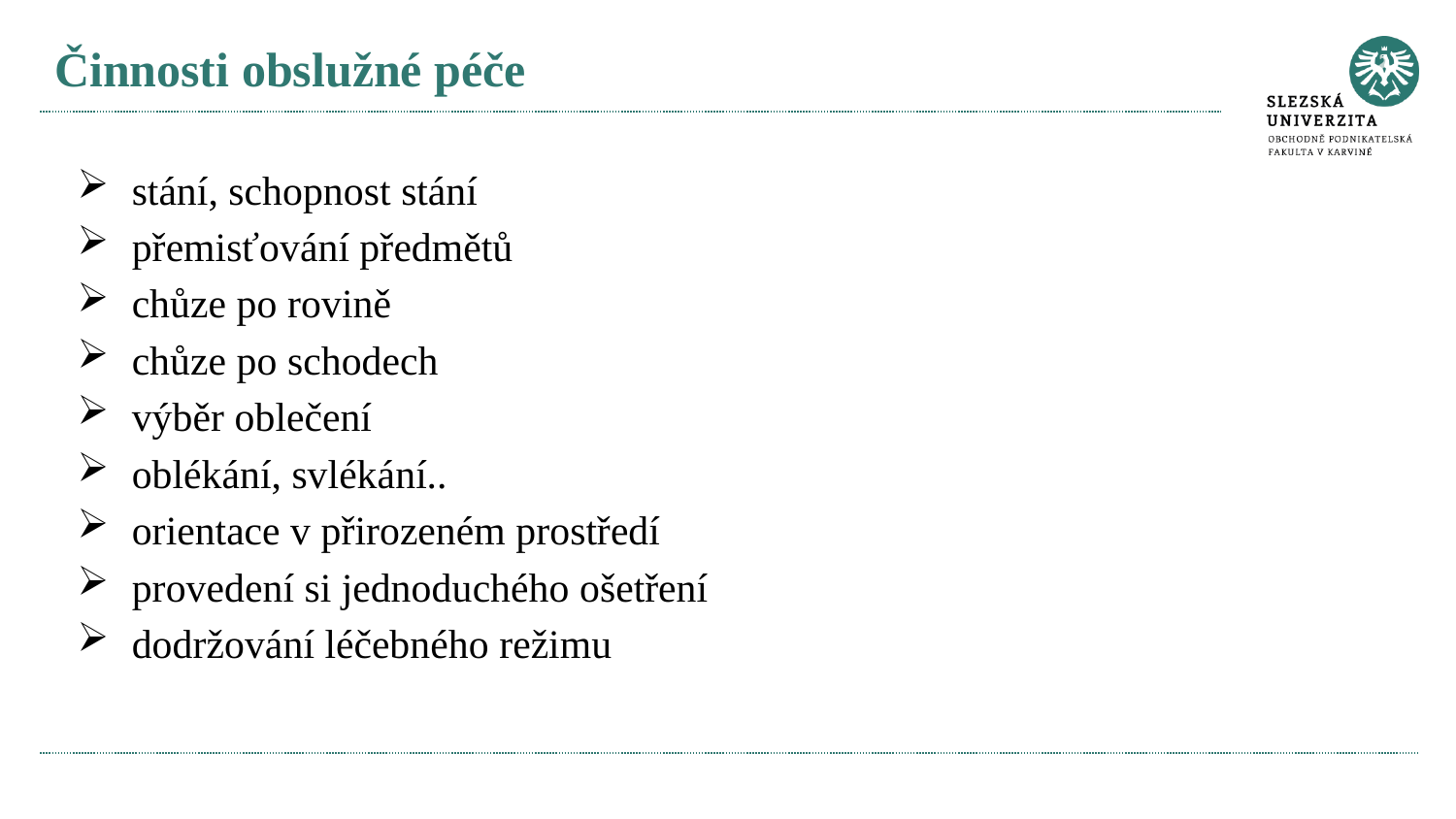

# Činnosti obslužné péče
stání, schopnost stání
přemisťování předmětů
chůze po rovině
chůze po schodech
výběr oblečení
oblékání, svlékání..
orientace v přirozeném prostředí
provedení si jednoduchého ošetření
dodržování léčebného režimu